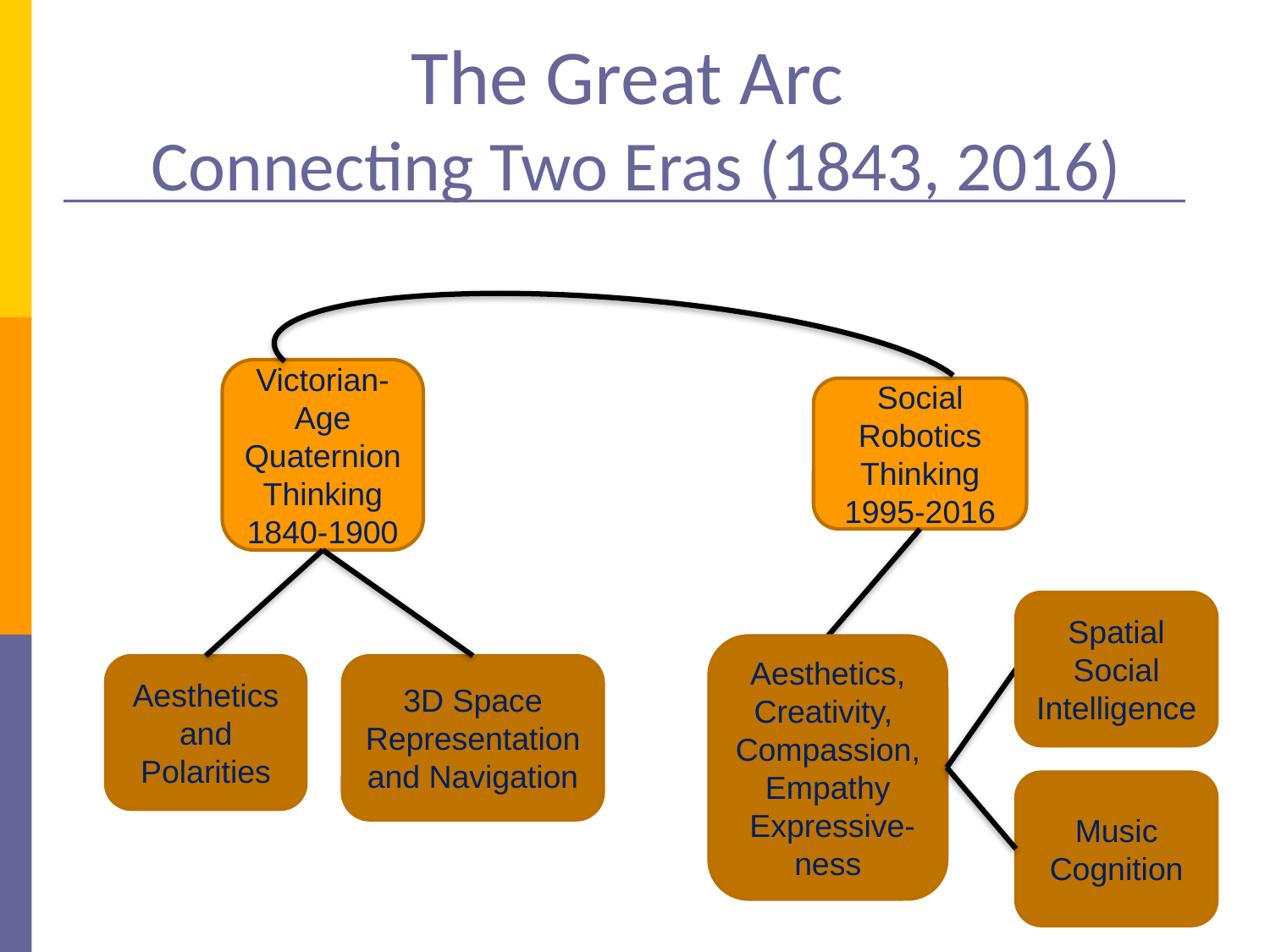

# The Great Arc Connecting Two Eras (1843, 2016)

Victorian-Age
Quaternion Thinking
1840-1900
Social Robotics Thinking
1995-2016
Spatial Social Intelligence
Aesthetics, Creativity,
Compassion, Empathy
 Expressive-ness
Aesthetics and Polarities
3D Space Representation and Navigation
Music Cognition